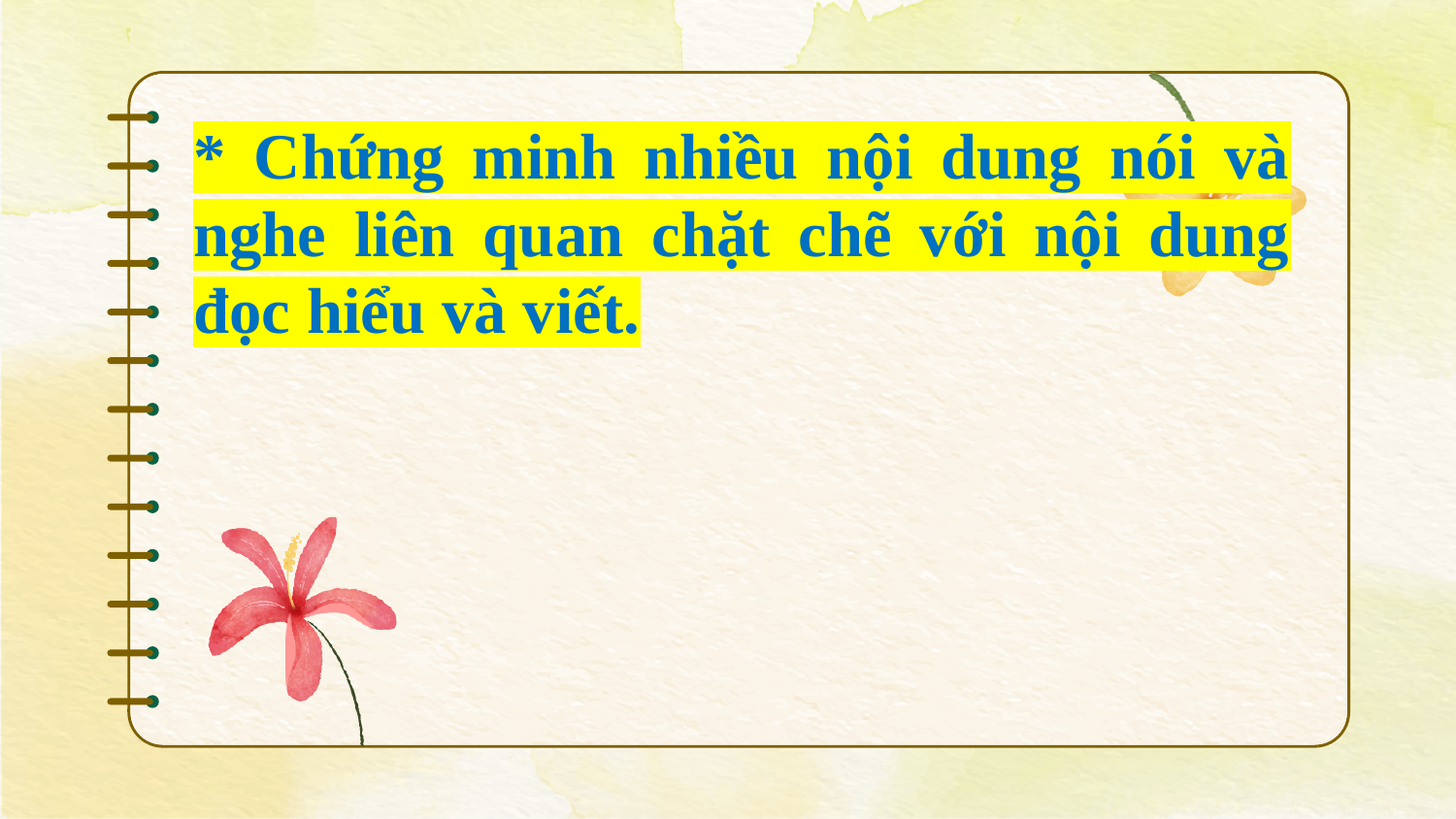

* Chứng minh nhiều nội dung nói và nghe liên quan chặt chẽ với nội dung đọc hiểu và viết.